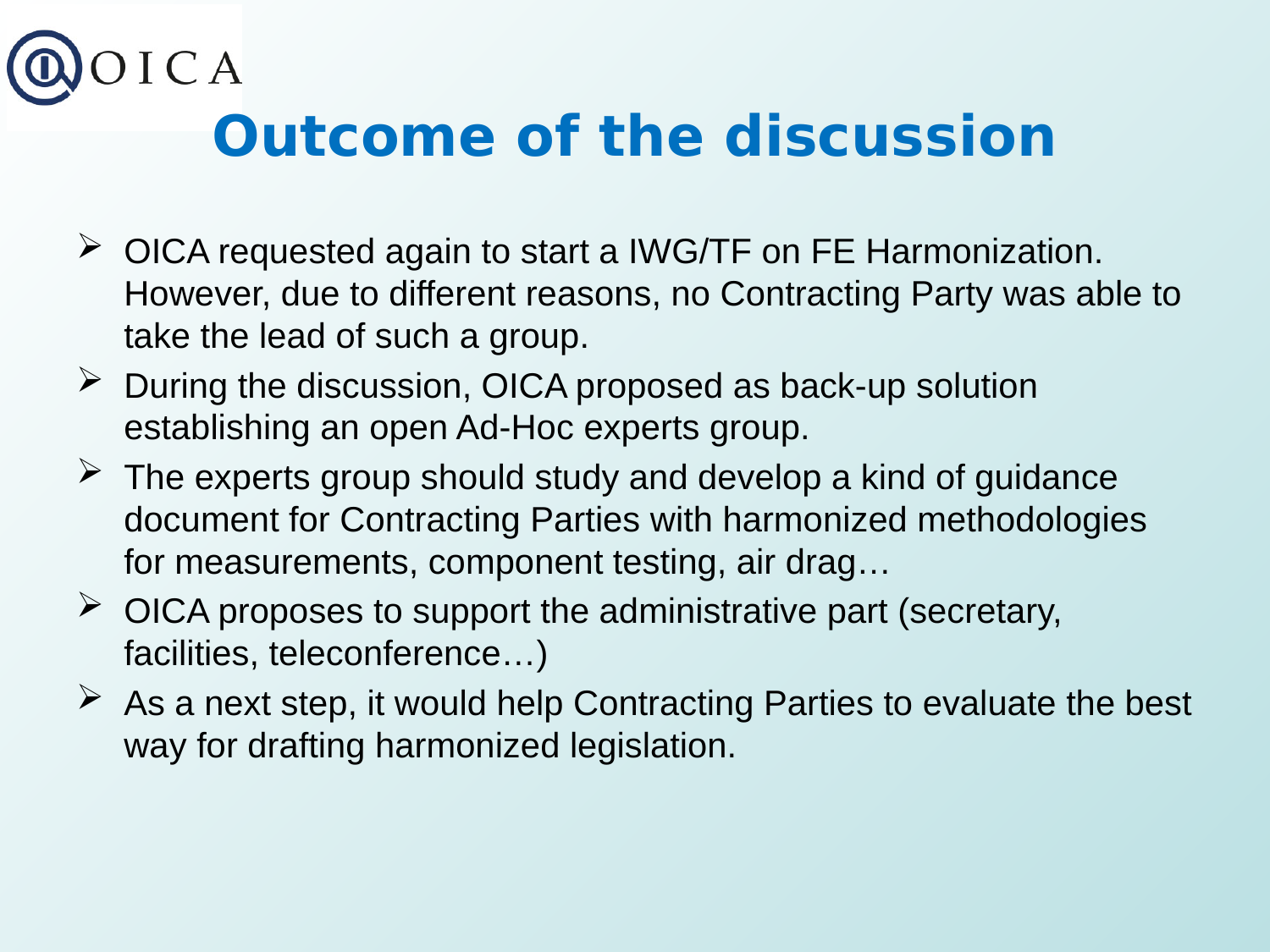

# Outcome of the discussion
OICA requested again to start a IWG/TF on FE Harmonization. However, due to different reasons, no Contracting Party was able to take the lead of such a group.
During the discussion, OICA proposed as back-up solution establishing an open Ad-Hoc experts group.
The experts group should study and develop a kind of guidance document for Contracting Parties with harmonized methodologies for measurements, component testing, air drag…
OICA proposes to support the administrative part (secretary, facilities, teleconference…)
As a next step, it would help Contracting Parties to evaluate the best way for drafting harmonized legislation.